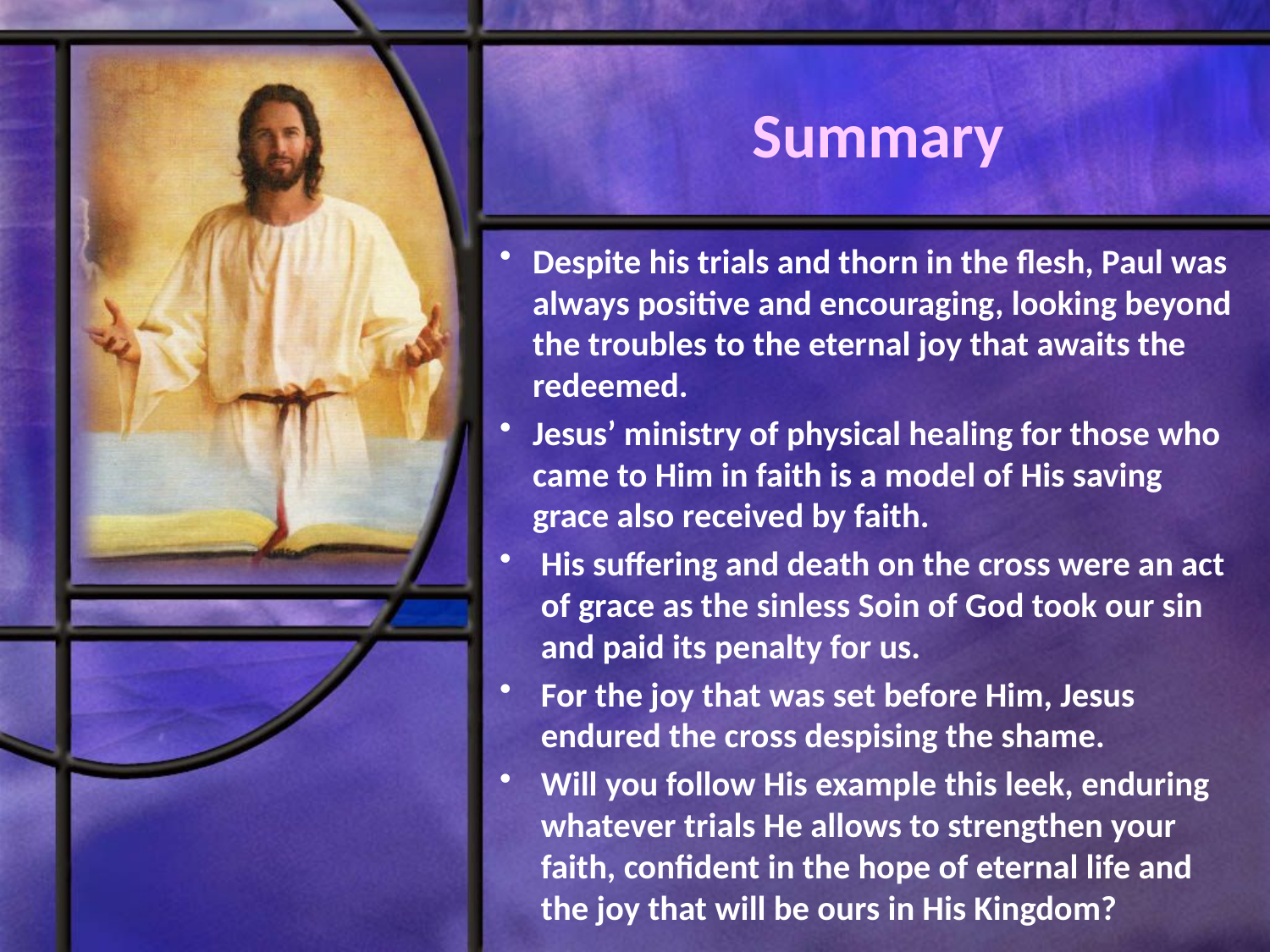

# Summary
Despite his trials and thorn in the flesh, Paul was always positive and encouraging, looking beyond the troubles to the eternal joy that awaits the redeemed.
Jesus’ ministry of physical healing for those who came to Him in faith is a model of His saving grace also received by faith.
His suffering and death on the cross were an act of grace as the sinless Soin of God took our sin and paid its penalty for us.
For the joy that was set before Him, Jesus endured the cross despising the shame.
Will you follow His example this leek, enduring whatever trials He allows to strengthen your faith, confident in the hope of eternal life and the joy that will be ours in His Kingdom?